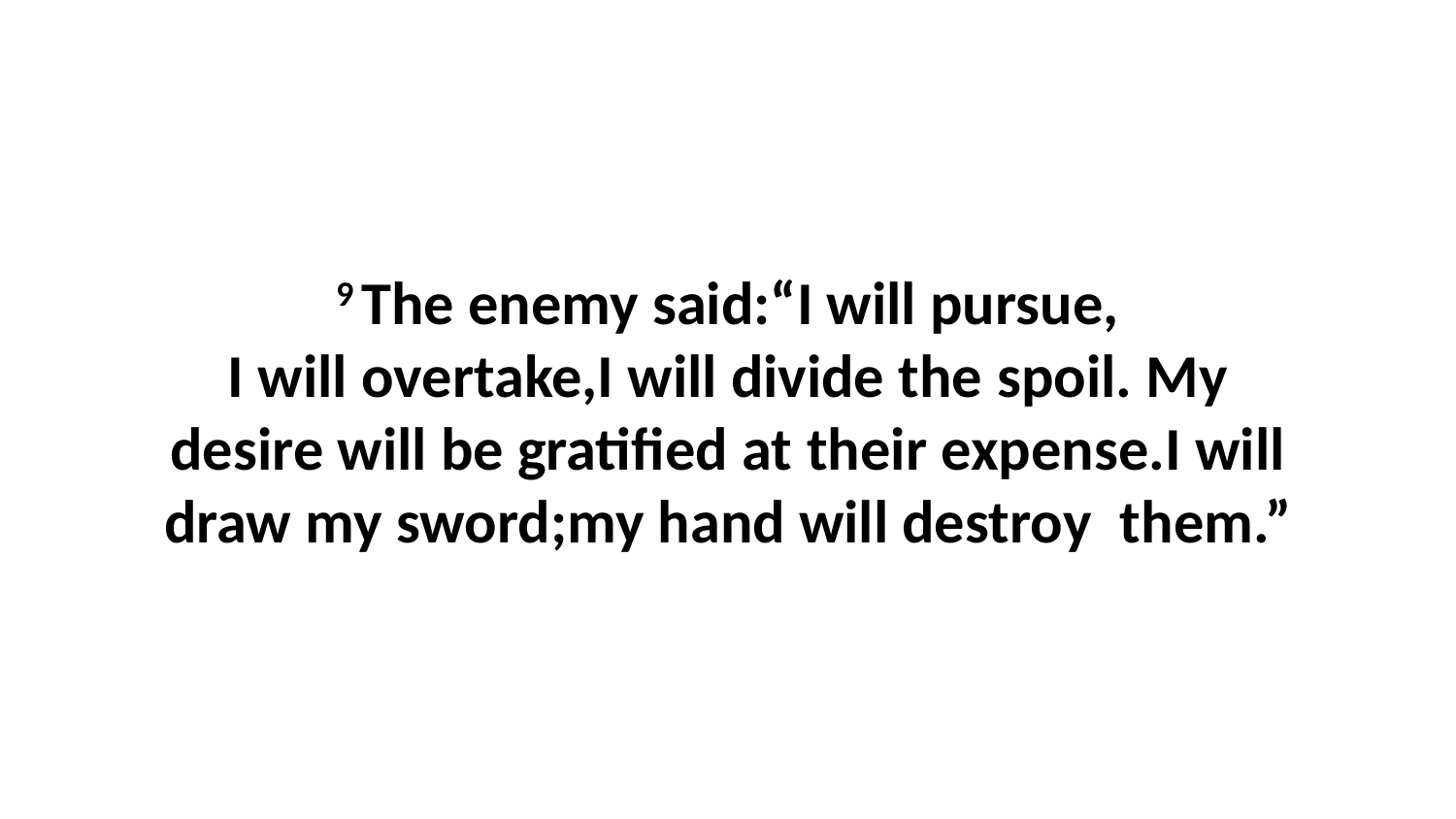

9 The enemy said:“I will pursue, I will overtake,I will divide the spoil. My desire will be gratified at their expense.I will draw my sword;my hand will destroy  them.”